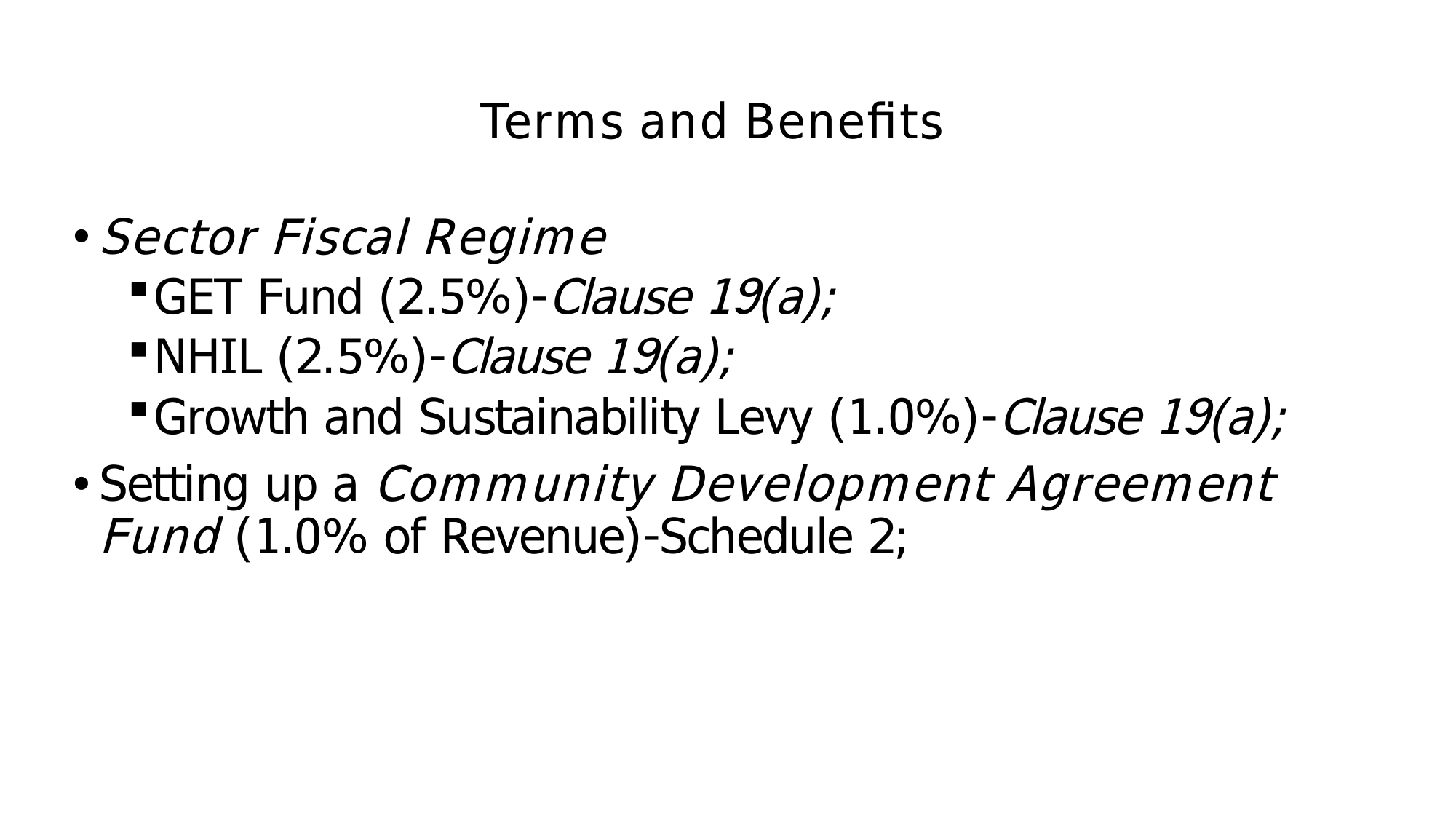

# Terms and Benefits
Sector Fiscal Regime
GET Fund (2.5%)-Clause 19(a);
NHIL (2.5%)-Clause 19(a);
Growth and Sustainability Levy (1.0%)-Clause 19(a);
Setting up a Community Development Agreement Fund (1.0% of Revenue)-Schedule 2;